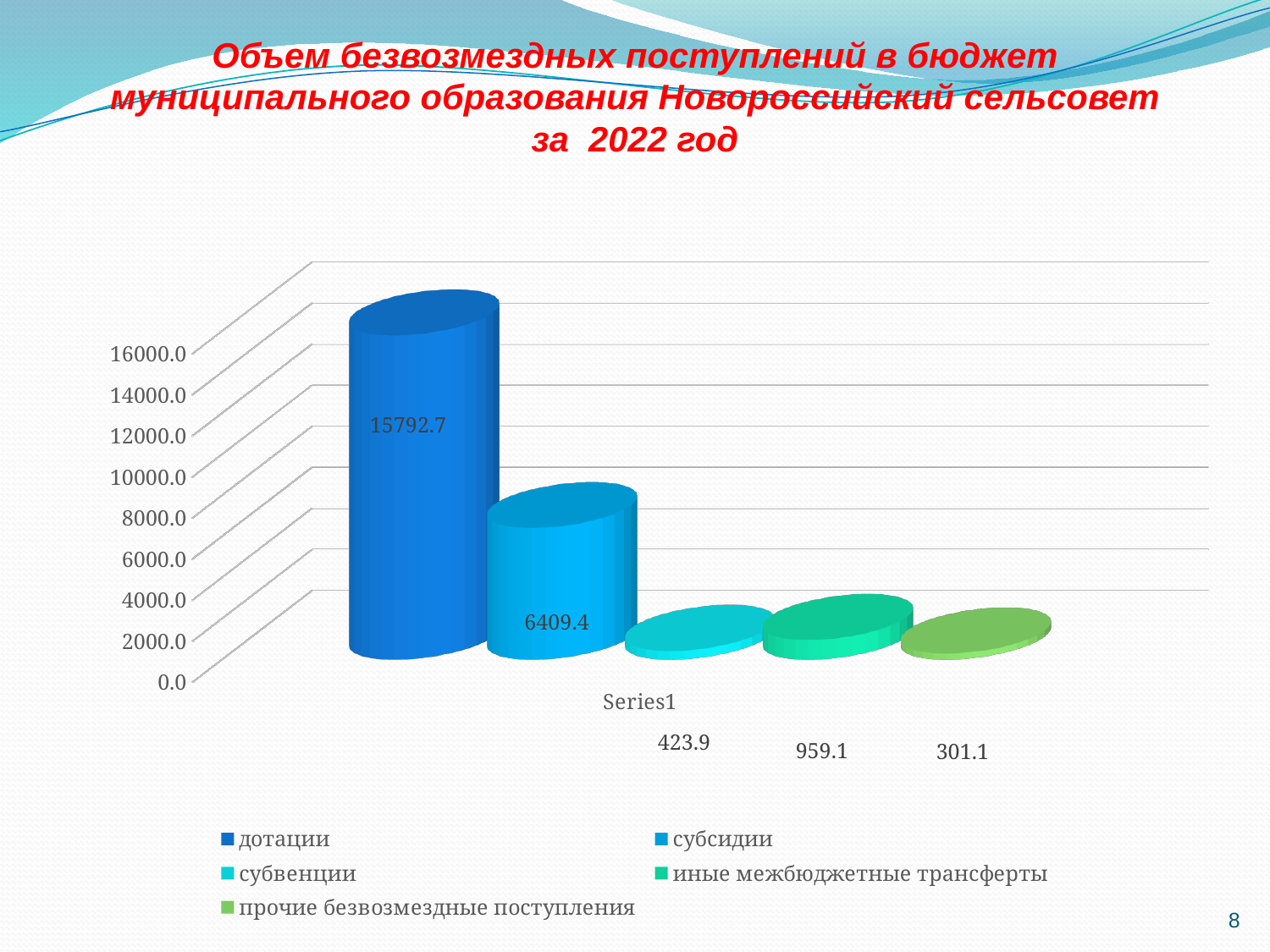

Объем безвозмездных поступлений в бюджет муниципального образования Новороссийский сельсовет
за  2022 год

[unsupported chart]

8